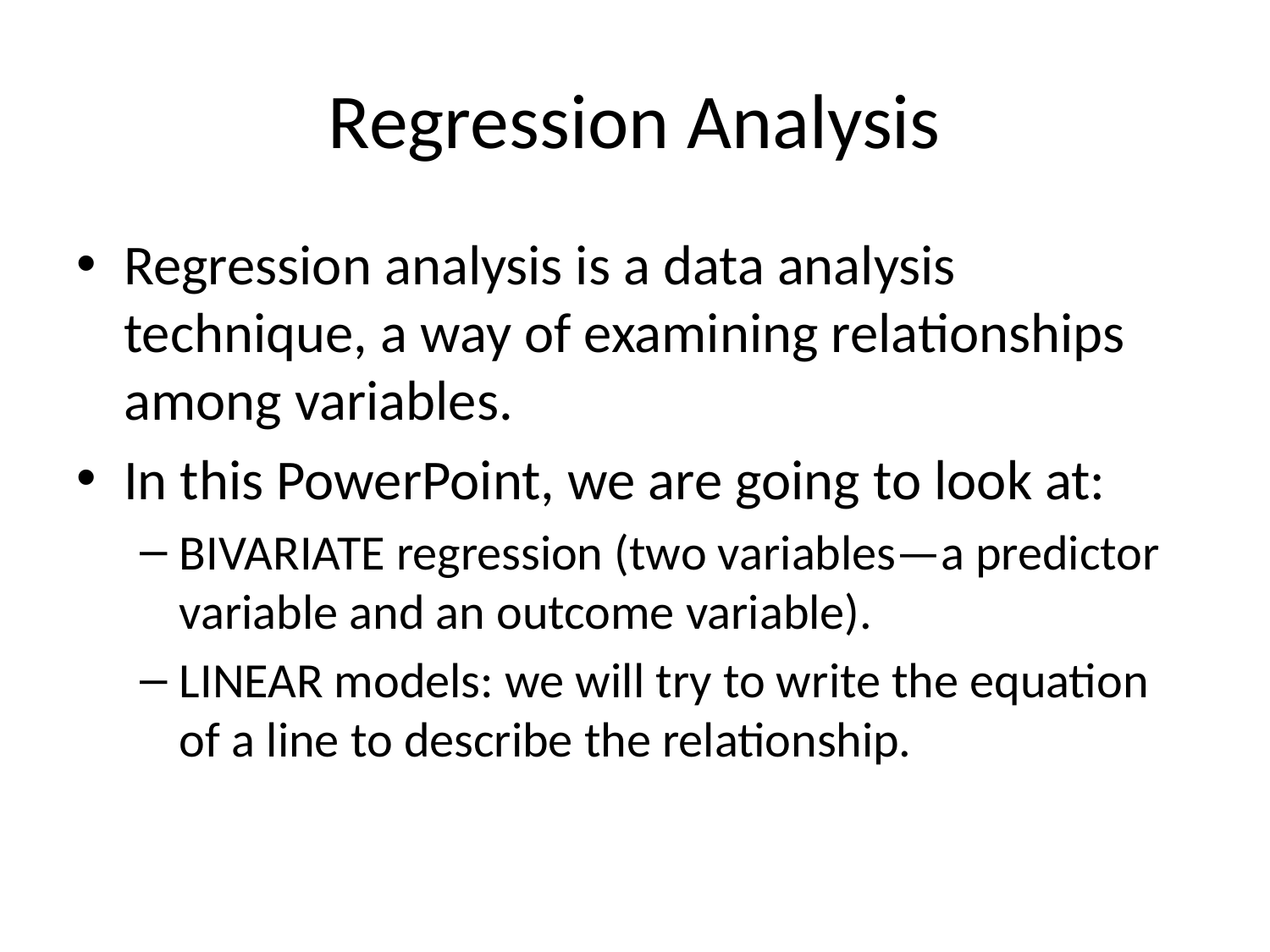

# Regression Analysis
Regression analysis is a data analysis technique, a way of examining relationships among variables.
In this PowerPoint, we are going to look at:
BIVARIATE regression (two variables—a predictor variable and an outcome variable).
LINEAR models: we will try to write the equation of a line to describe the relationship.